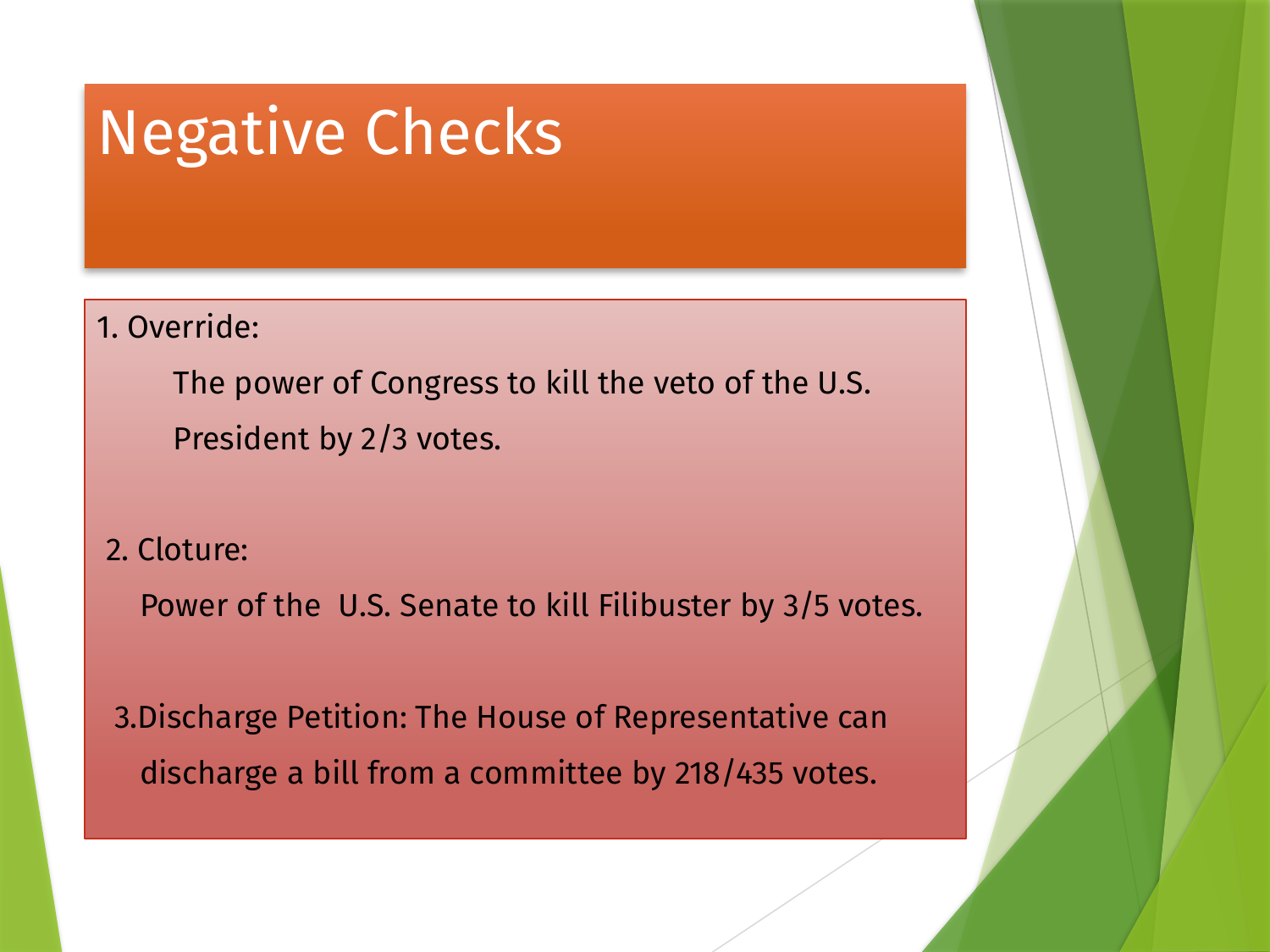

# Negative Checks
1. Override:
         The power of Congress to kill the veto of the U.S.
         President by 2/3 votes.

 2. Cloture:
     Power of the  U.S. Senate to kill Filibuster by 3/5 votes.

  3.Discharge Petition: The House of Representative can
     discharge a bill from a committee by 218/435 votes.